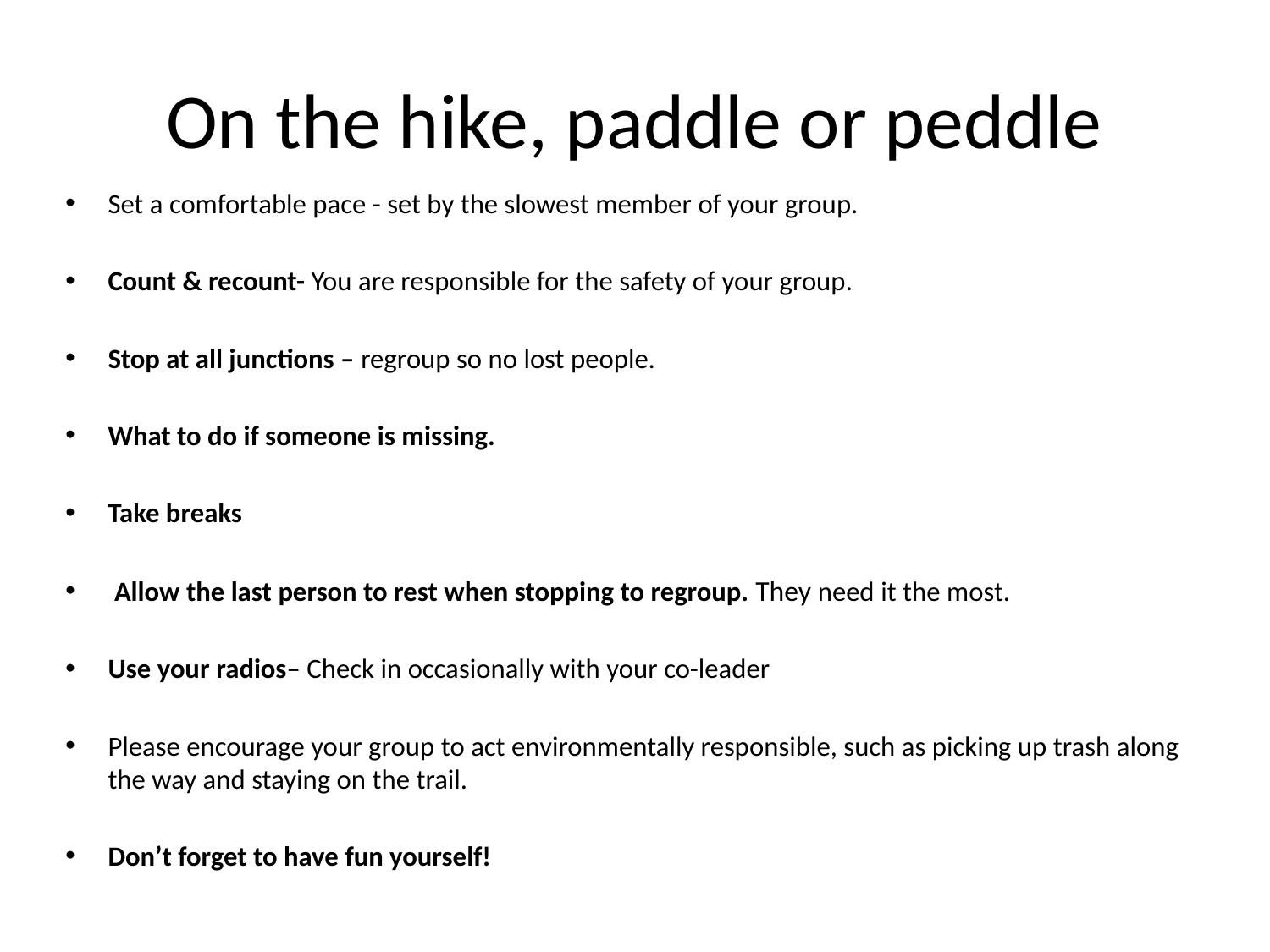

# On the hike, paddle or peddle
Set a comfortable pace - set by the slowest member of your group.

Count & recount- You are responsible for the safety of your group.

Stop at all junctions – regroup so no lost people.

What to do if someone is missing.

Take breaks

 Allow the last person to rest when stopping to regroup. They need it the most.

Use your radios– Check in occasionally with your co-leader

Please encourage your group to act environmentally responsible, such as picking up trash along the way and staying on the trail.

Don’t forget to have fun yourself!